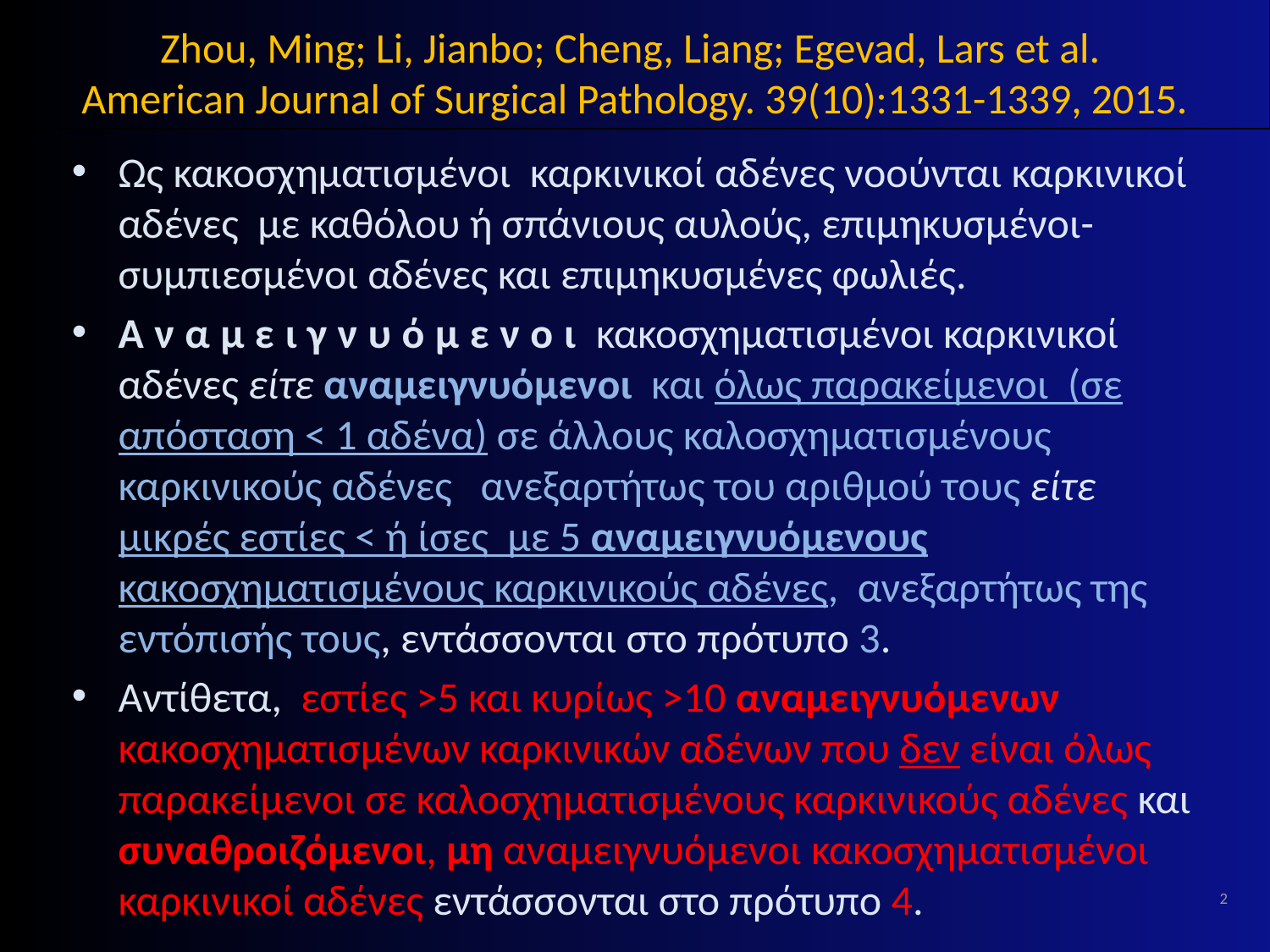

Zhou, Ming; Li, Jianbo; Cheng, Liang; Egevad, Lars et al.
American Journal of Surgical Pathology. 39(10):1331-1339, 2015.
Ως κακοσχηματισμένοι  καρκινικοί αδένες νοούνται καρκινικοί αδένες  με καθόλου ή σπάνιους αυλούς, επιμηκυσμένοι-συμπιεσμένοι αδένες και επιμηκυσμένες φωλιές.
Αναμειγνυόμενοι κακοσχηματισμένοι καρκινικοί αδένες είτε αναμειγνυόμενοι  και όλως παρακείμενοι  (σε απόσταση < 1 αδένα) σε άλλους καλοσχηματισμένους καρκινικούς αδένες   ανεξαρτήτως του αριθμού τους είτε  μικρές εστίες < ή ίσες  με 5 αναμειγνυόμενους κακοσχηματισμένους καρκινικούς αδένες,  ανεξαρτήτως της εντόπισής τους, εντάσσονται στο πρότυπο 3.
Αντίθετα,  εστίες >5 και κυρίως >10 αναμειγνυόμενων κακοσχηματισμένων καρκινικών αδένων που δεν είναι όλως παρακείμενοι σε καλοσχηματισμένους καρκινικούς αδένες και συναθροιζόμενοι, μη αναμειγνυόμενοι κακοσχηματισμένοι καρκινικοί αδένες εντάσσονται στο πρότυπο 4.
2